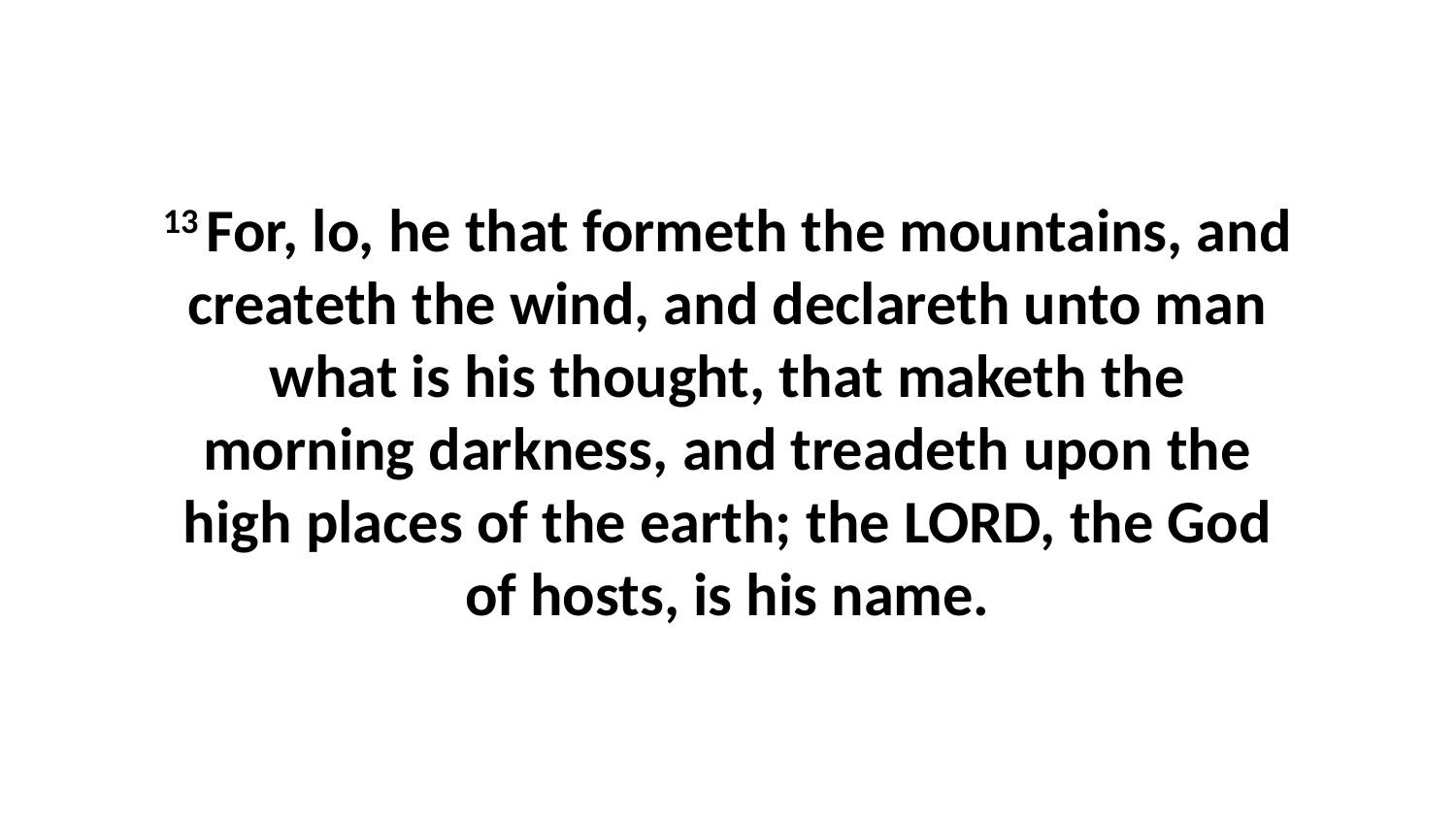

13 For, lo, he that formeth the mountains, and createth the wind, and declareth unto man what is his thought, that maketh the morning darkness, and treadeth upon the high places of the earth; the LORD, the God of hosts, is his name.